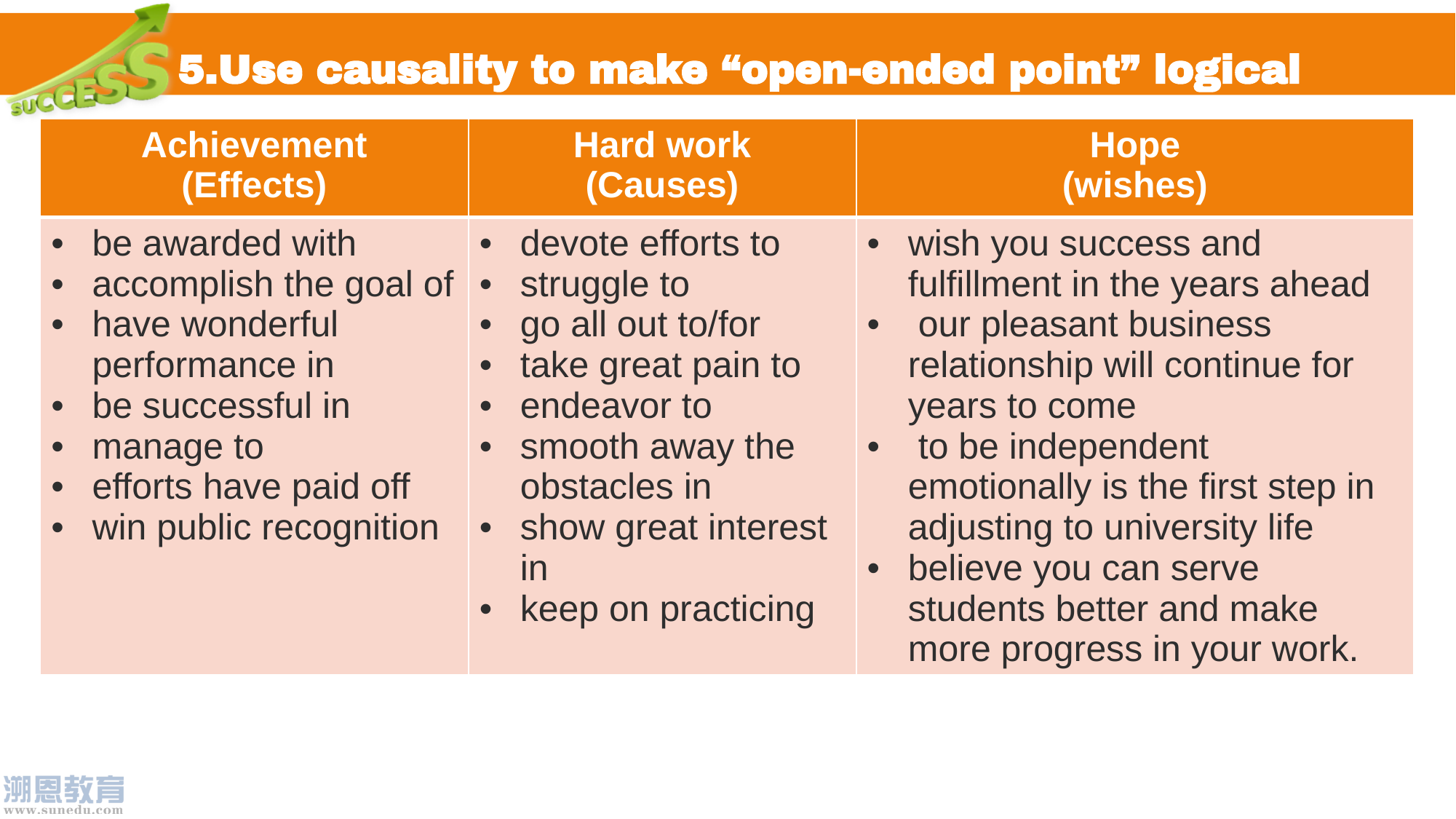

5.Use causality to make “open-ended point” logical
| Achievement (Effects) | Hard work (Causes) | Hope (wishes) |
| --- | --- | --- |
| be awarded with accomplish the goal of have wonderful performance in be successful in manage to efforts have paid off win public recognition | devote efforts to struggle to go all out to/for take great pain to endeavor to smooth away the obstacles in show great interest in keep on practicing | wish you success and fulfillment in the years ahead our pleasant business relationship will continue for years to come to be independent emotionally is the first step in adjusting to university life believe you can serve students better and make more progress in your work. |
16